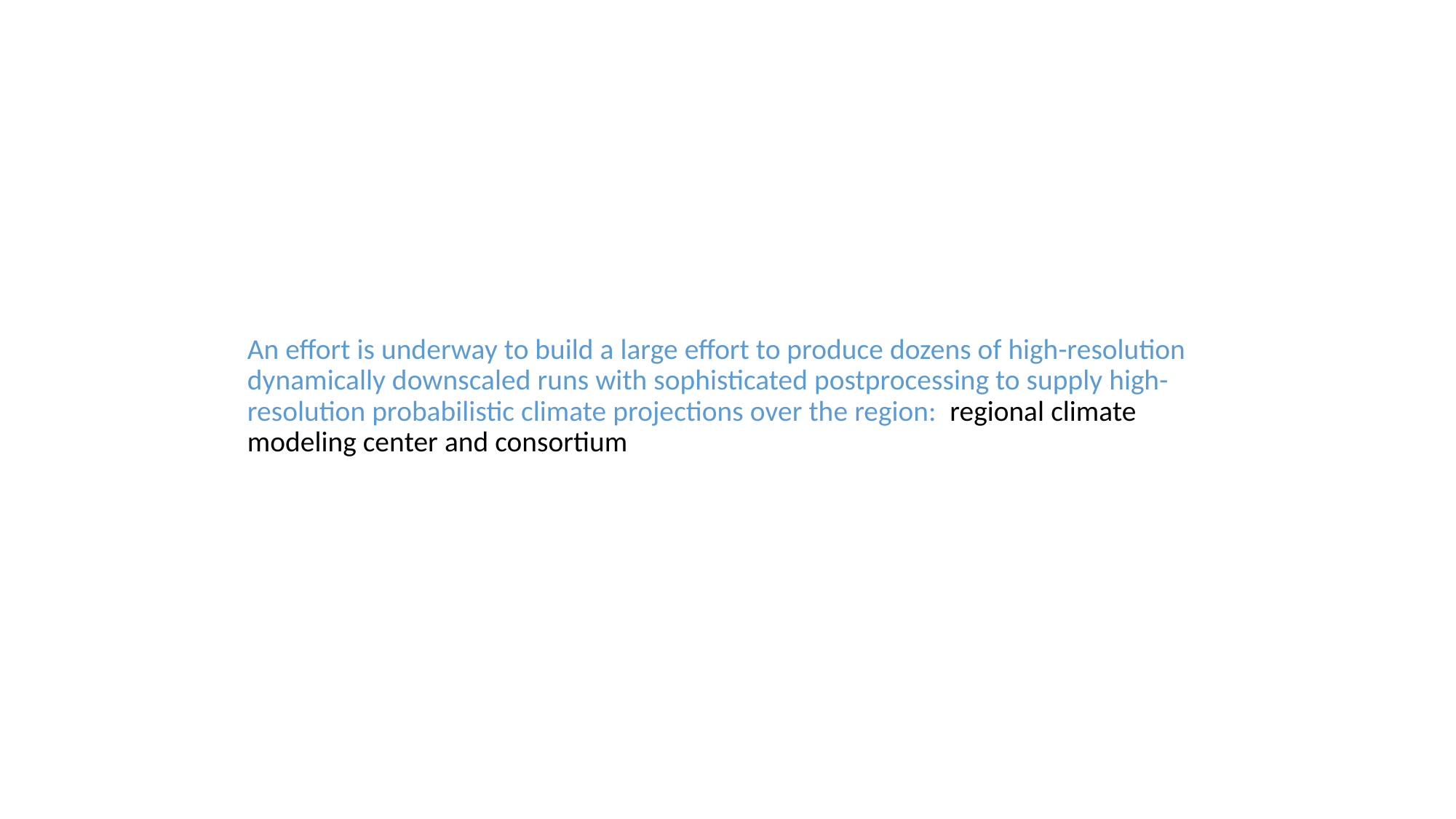

# An effort is underway to build a large effort to produce dozens of high-resolution dynamically downscaled runs with sophisticated postprocessing to supply high-resolution probabilistic climate projections over the region:  regional climate modeling center and consortium